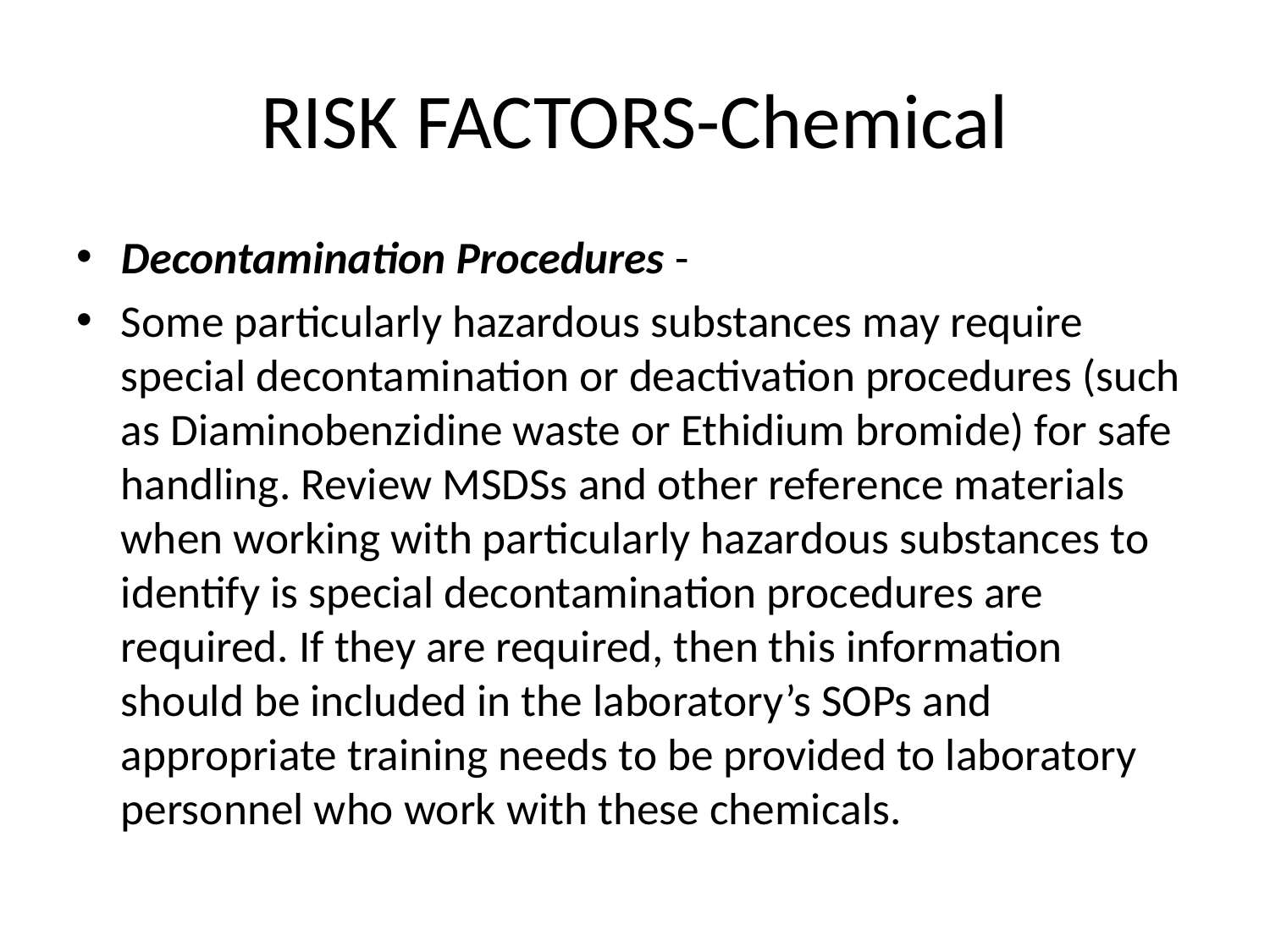

# RISK FACTORS-Chemical
Decontamination Procedures -
Some particularly hazardous substances may require special decontamination or deactivation procedures (such as Diaminobenzidine waste or Ethidium bromide) for safe handling. Review MSDSs and other reference materials when working with particularly hazardous substances to identify is special decontamination procedures are required. If they are required, then this information should be included in the laboratory’s SOPs and appropriate training needs to be provided to laboratory personnel who work with these chemicals.